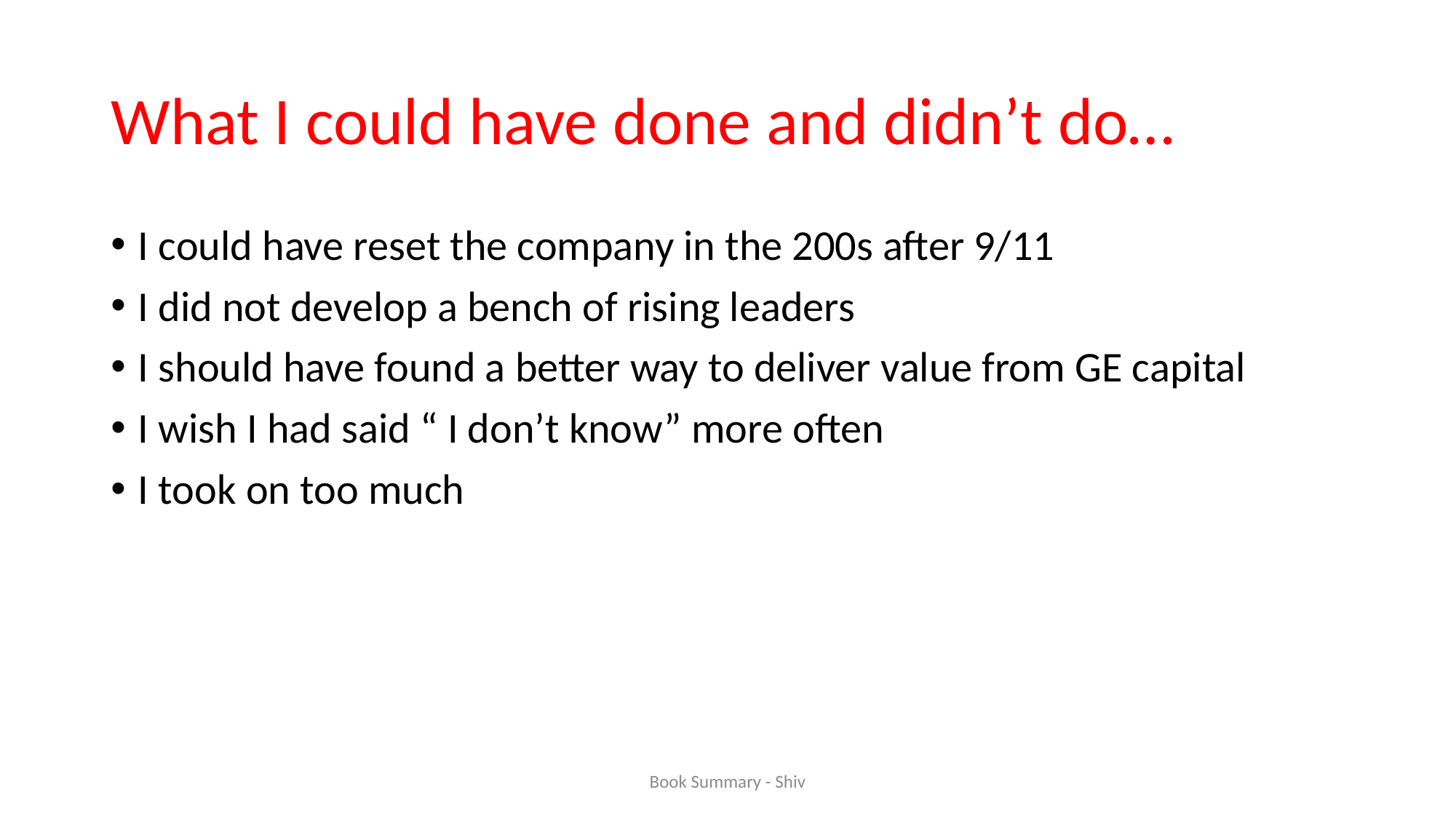

# What I could have done and didn’t do…
I could have reset the company in the 200s after 9/11
I did not develop a bench of rising leaders
I should have found a better way to deliver value from GE capital
I wish I had said “ I don’t know” more often
I took on too much
Book Summary - Shiv